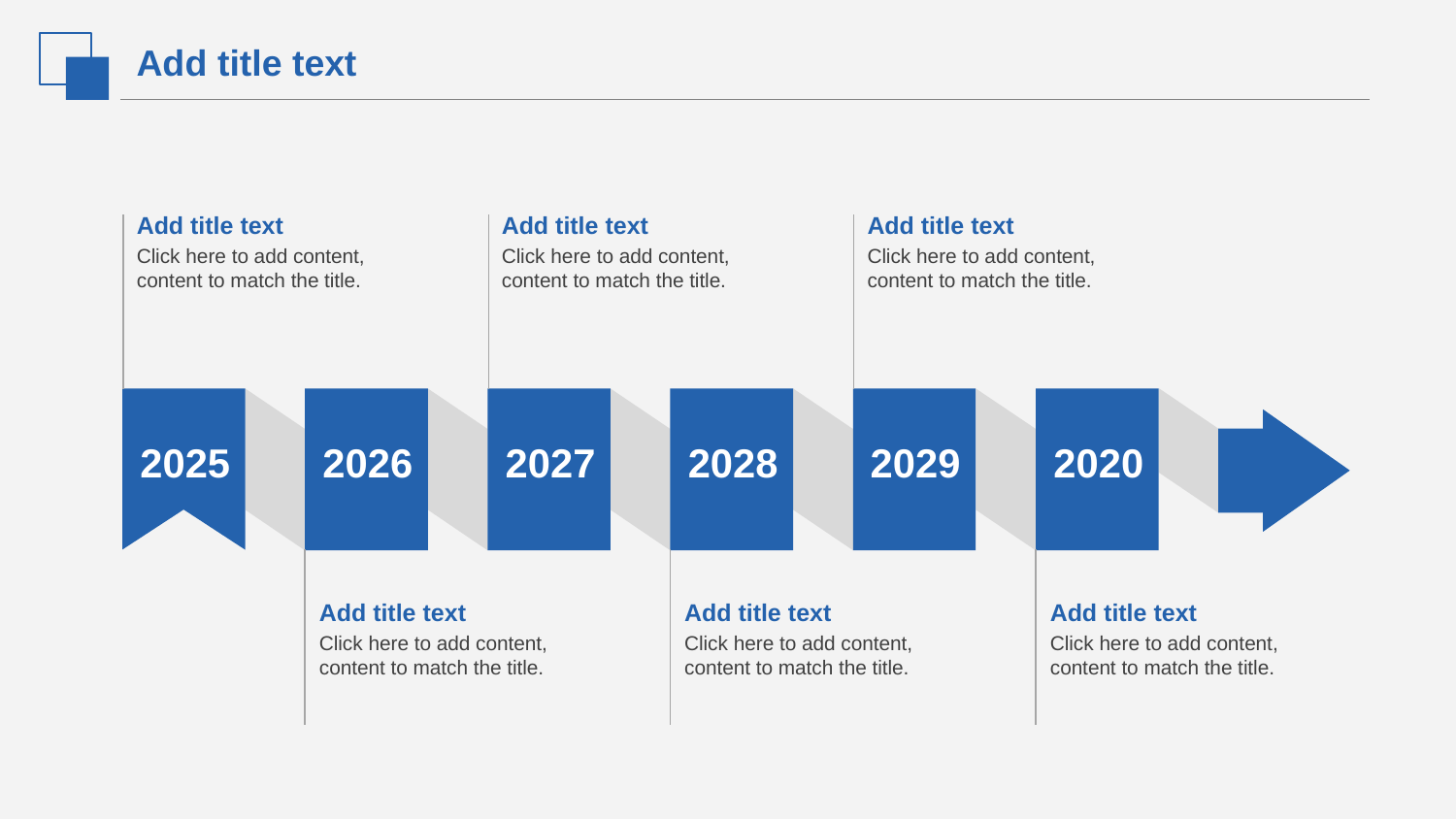

Add title text
Add title text
Click here to add content, content to match the title.
Add title text
Click here to add content, content to match the title.
Add title text
Click here to add content, content to match the title.

2025

2026

2027

2028

2029

2020

Add title text
Click here to add content, content to match the title.
Add title text
Click here to add content, content to match the title.
Add title text
Click here to add content, content to match the title.